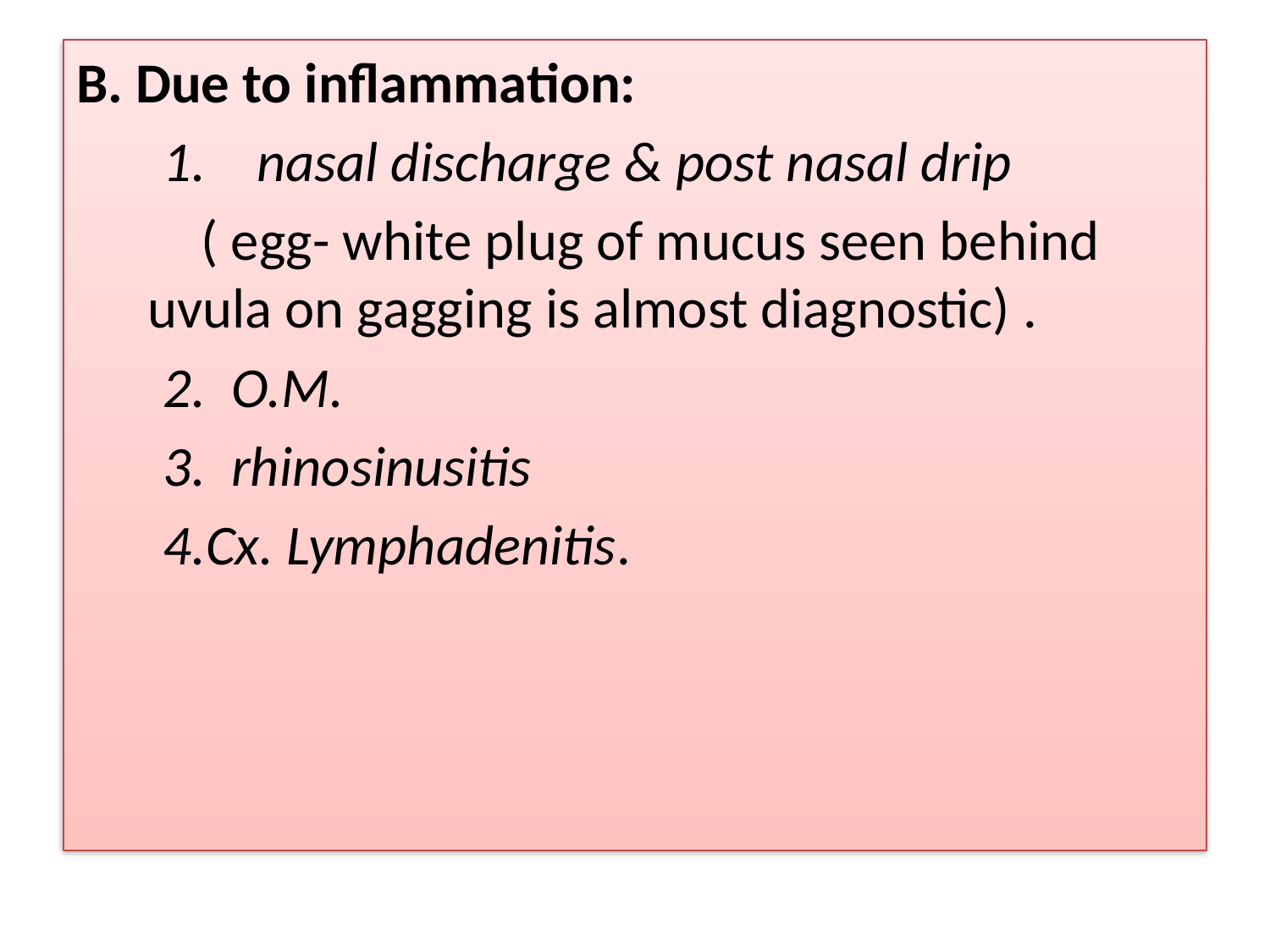

#
B. Due to inflammation:
    nasal discharge & post nasal drip
   ( egg- white plug of mucus seen behind uvula on gagging is almost diagnostic) .
  O.M.
  rhinosinusitis
Cx. Lymphadenitis.